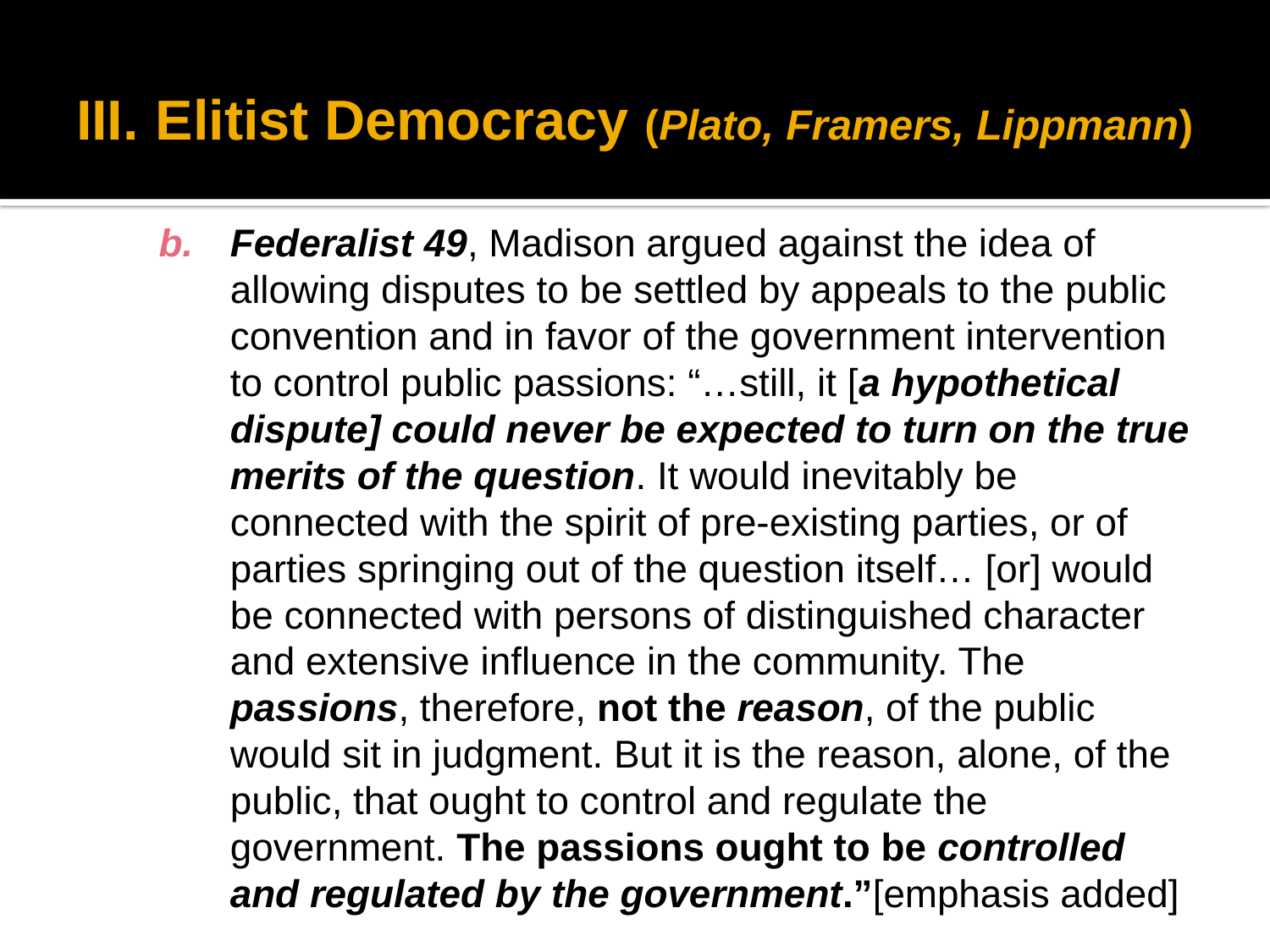

# Elitist Democracy (Plato, Framers, Lippmann)
Federalist 49, Madison argued against the idea of allowing disputes to be settled by appeals to the public convention and in favor of the government intervention to control public passions: “…still, it [a hypothetical dispute] could never be expected to turn on the true merits of the question. It would inevitably be connected with the spirit of pre-existing parties, or of parties springing out of the question itself… [or] would be connected with persons of distinguished character and extensive influence in the community. The passions, therefore, not the reason, of the public would sit in judgment. But it is the reason, alone, of the public, that ought to control and regulate the government. The passions ought to be controlled and regulated by the government.”[emphasis added]